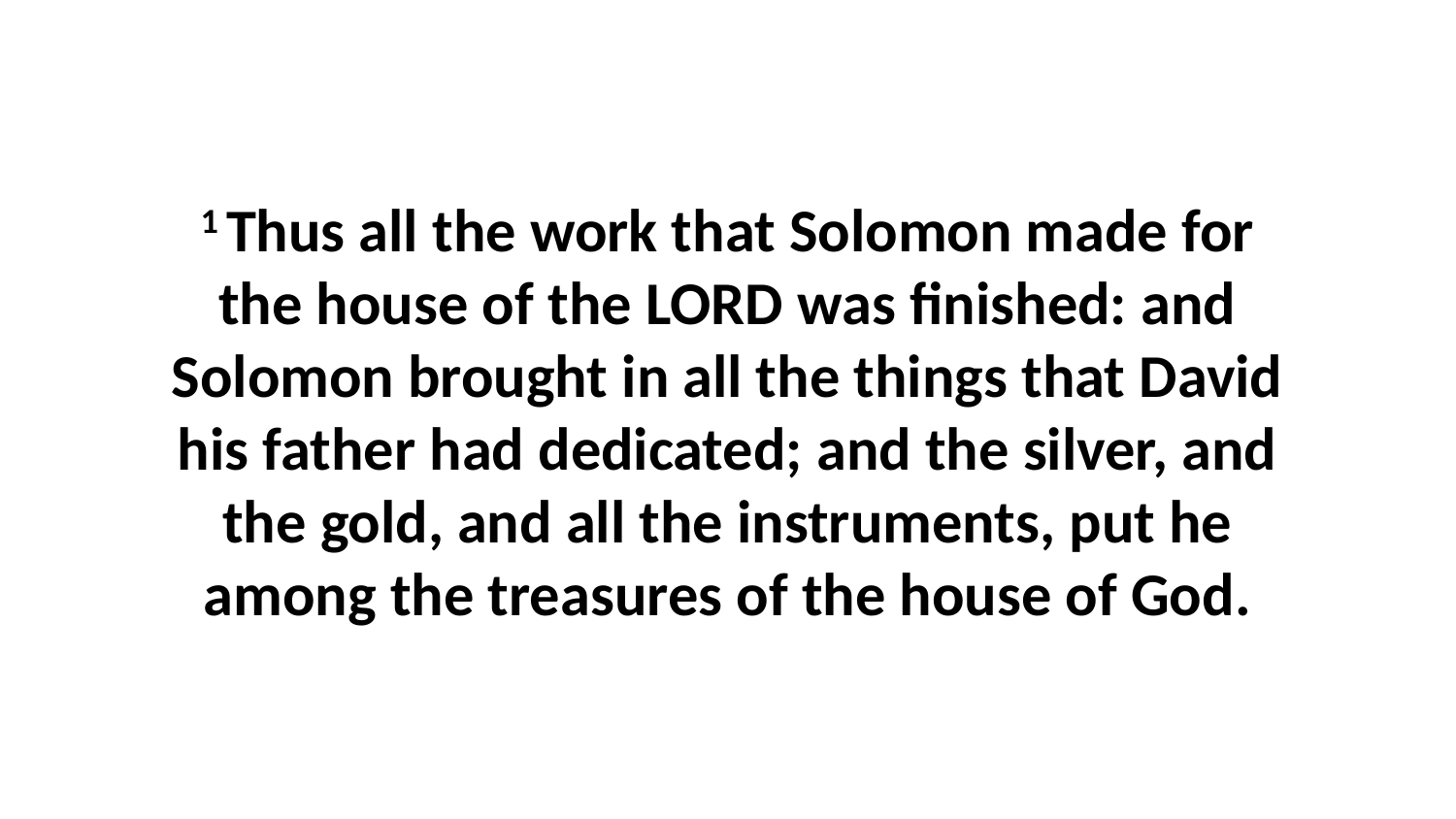

1 Thus all the work that Solomon made for the house of the LORD was finished: and Solomon brought in all the things that David his father had dedicated; and the silver, and the gold, and all the instruments, put he among the treasures of the house of God.